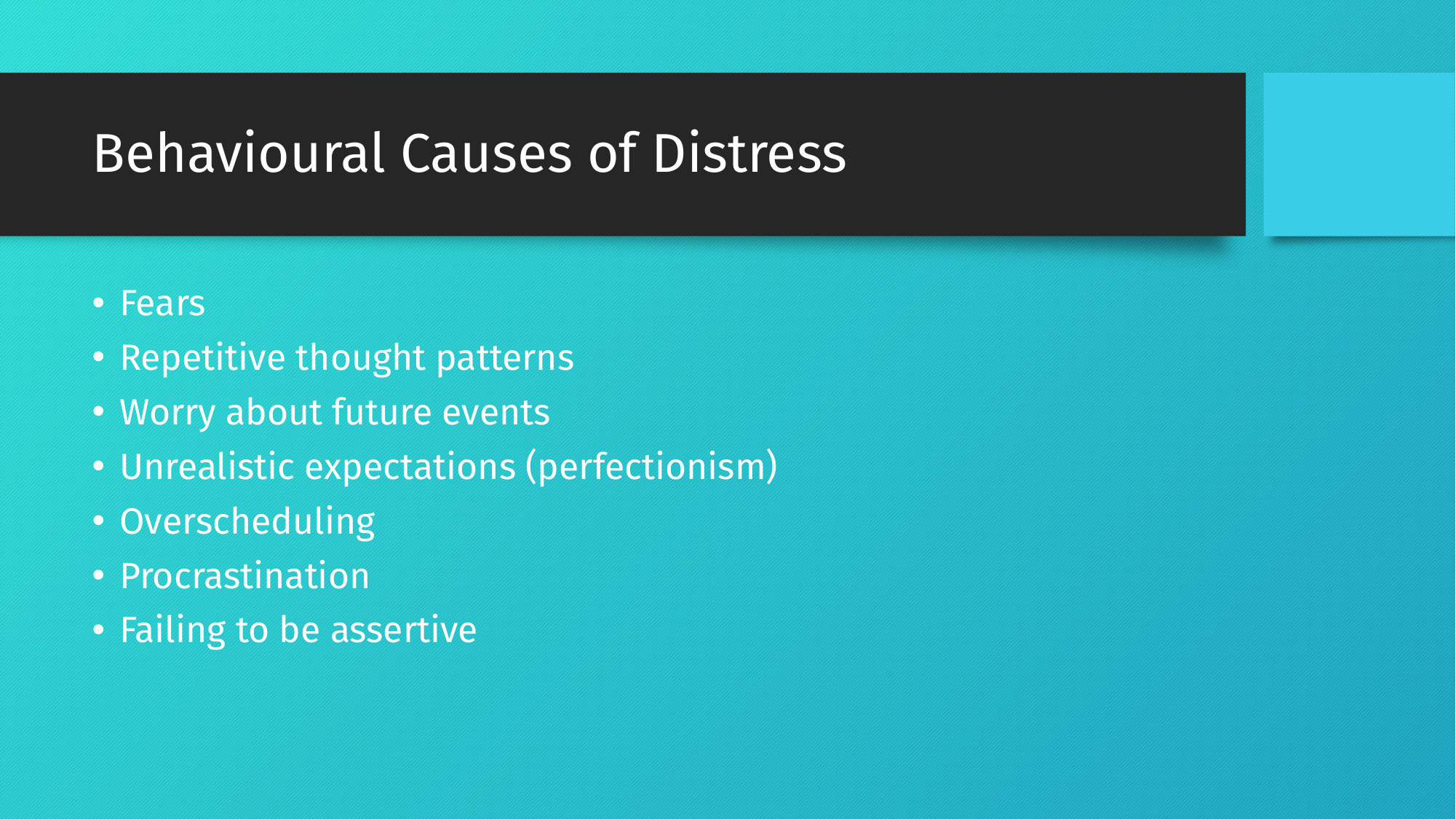

# Behavioural Causes of Distress
Fears
Repetitive thought patterns
Worry about future events
Unrealistic expectations (perfectionism)
Overscheduling
Procrastination
Failing to be assertive